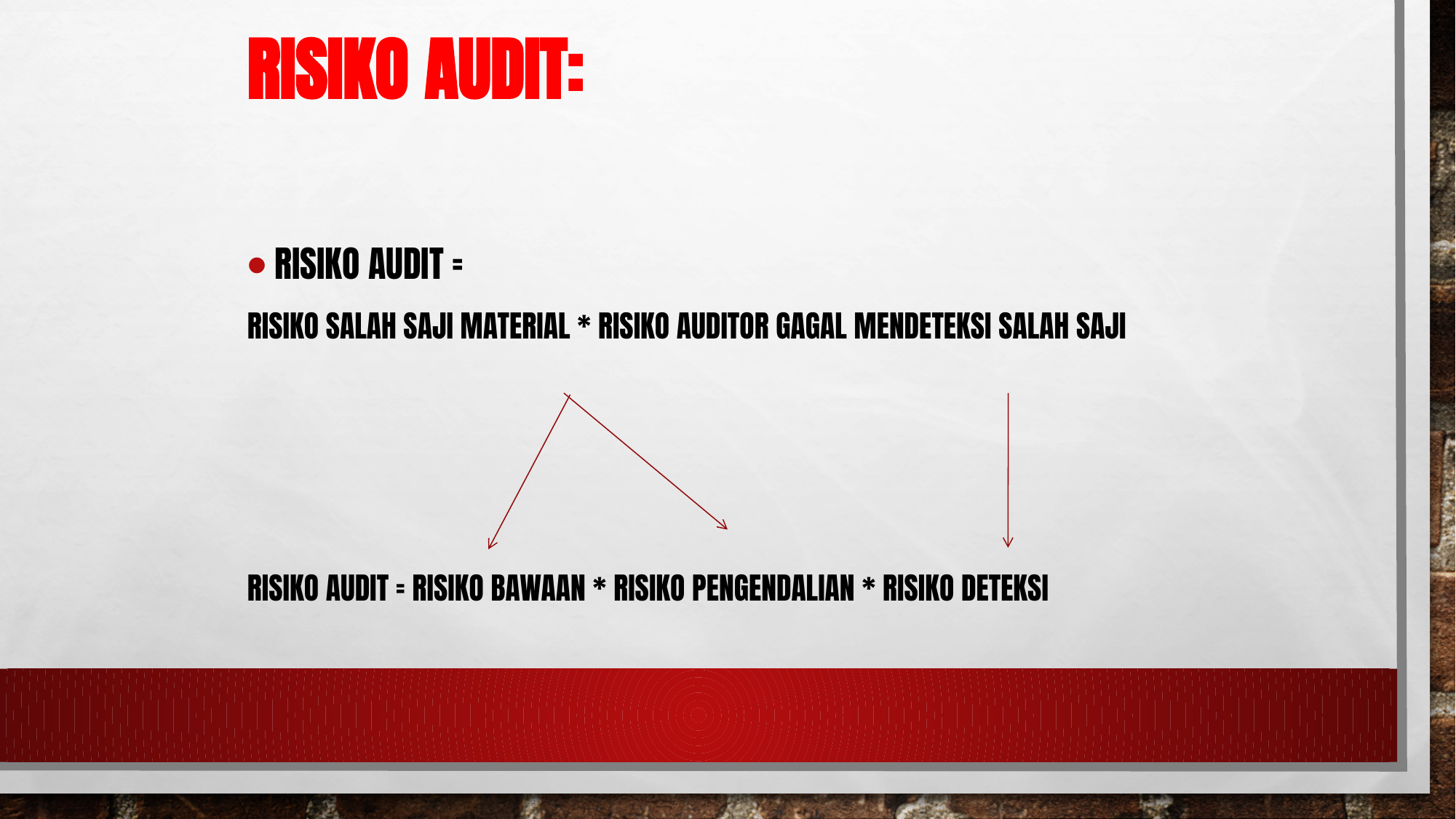

# RISIKO AUDIT:
rISIKO AUDIT =
RISIKO SALAH SAJI MATERIAL * RISIKO AUDITOR GAGAL MENDETEKSI SALAH SAJI

RISIKO AUDIT = RISIKO BAWAAN * RISIKO PENGENDALIAN * RISIKO DETEKSI